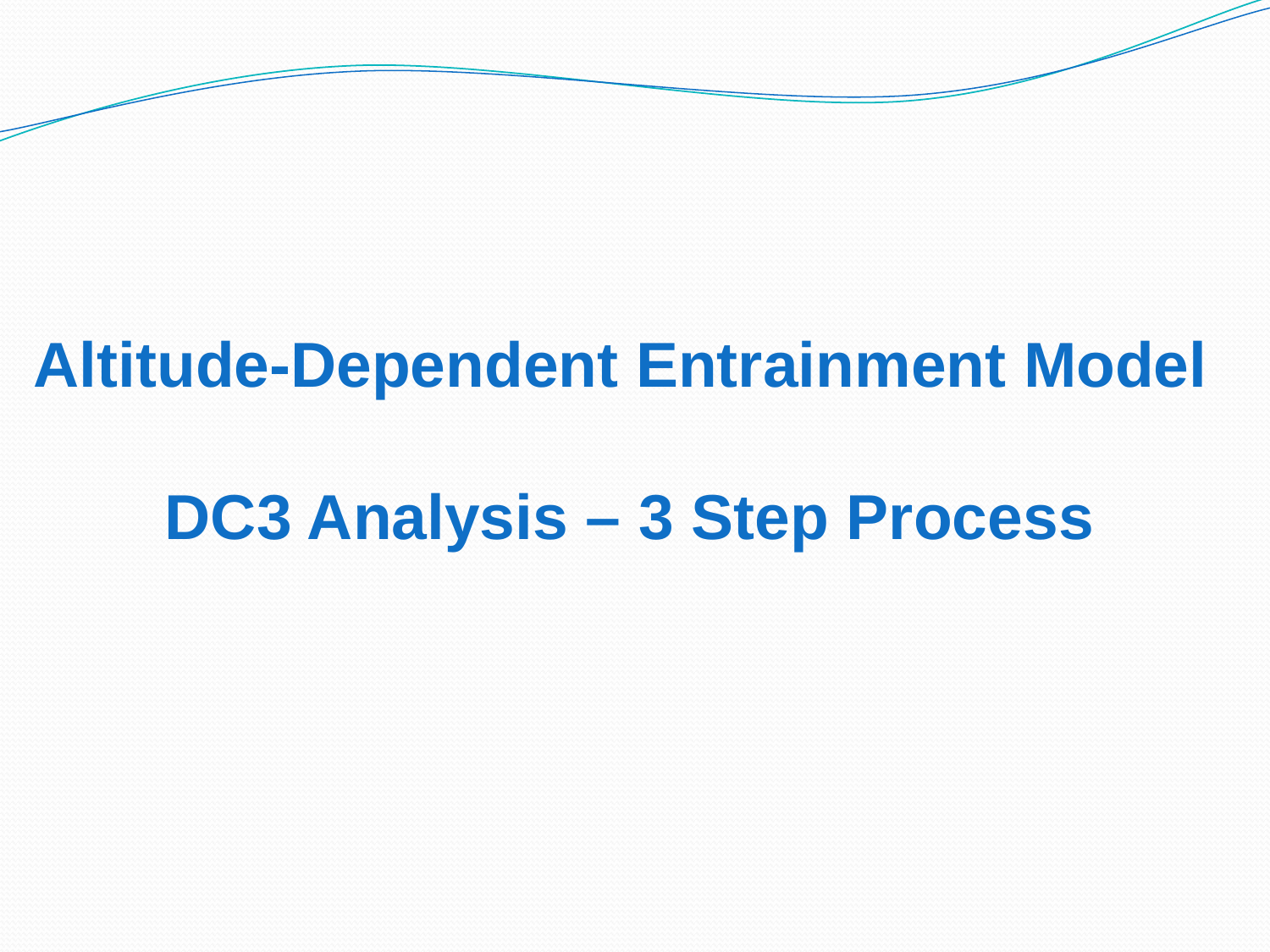

Altitude-Dependent Entrainment Model
DC3 Analysis – 3 Step Process